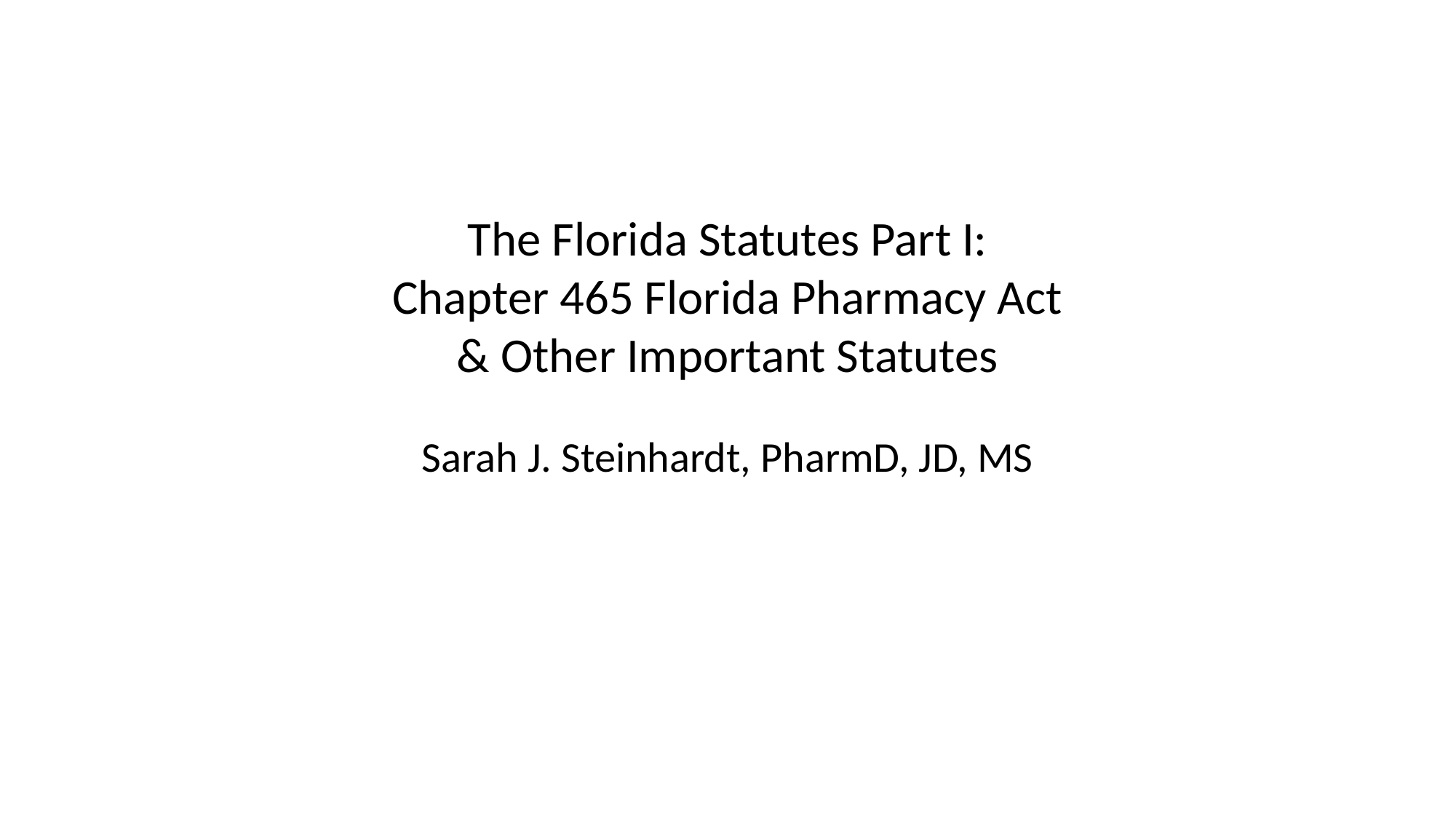

# The Florida Statutes Part I: Chapter 465 Florida Pharmacy Act & Other Important Statutes
Sarah J. Steinhardt, PharmD, JD, MS